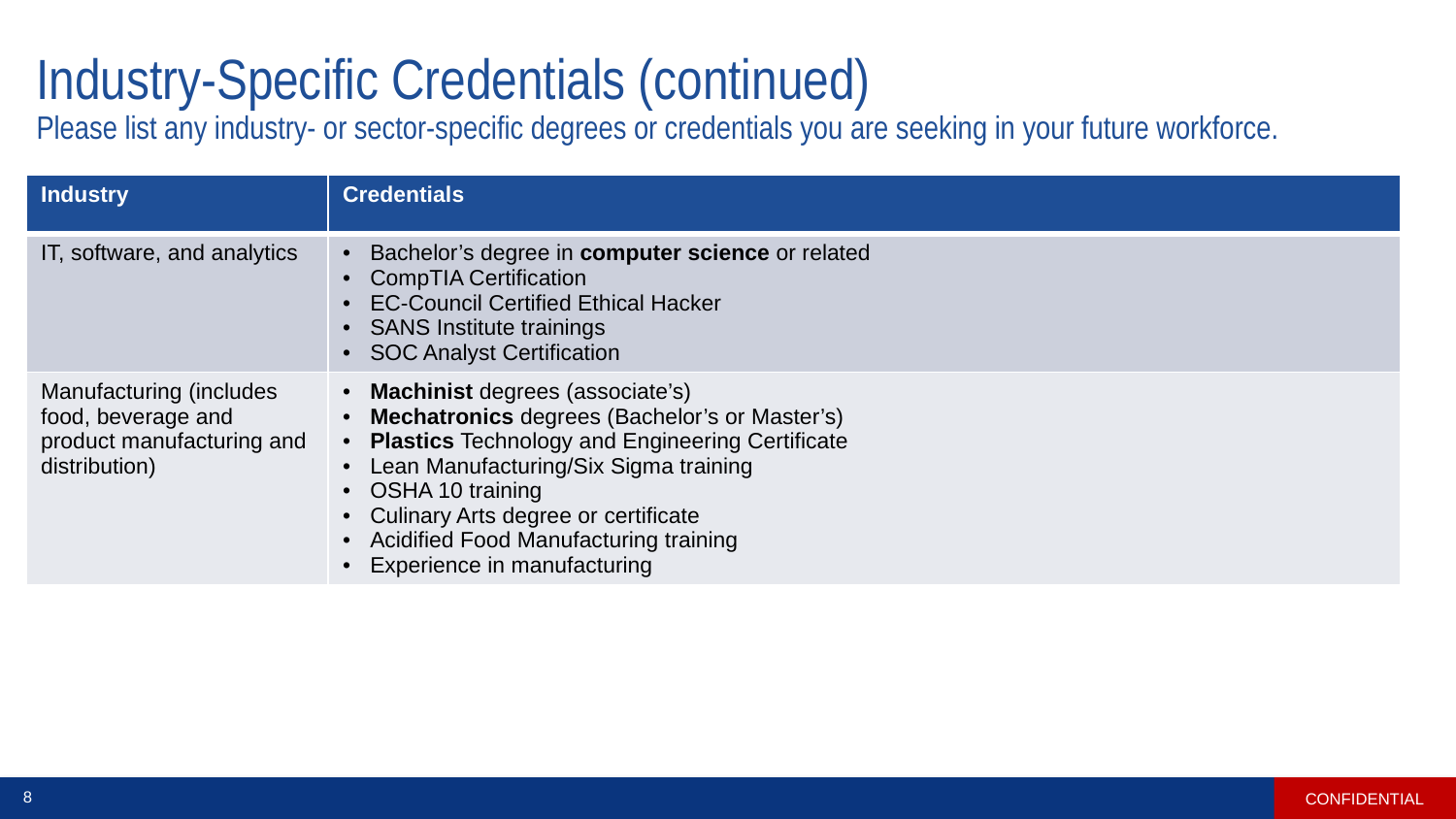

# Industry-Specific Credentials (continued) Please list any industry- or sector-specific degrees or credentials you are seeking in your future workforce.
| Industry | Credentials |
| --- | --- |
| IT, software, and analytics | Bachelor’s degree in computer science or related CompTIA Certification EC-Council Certified Ethical Hacker SANS Institute trainings SOC Analyst Certification |
| Manufacturing (includes food, beverage and product manufacturing and distribution) | Machinist degrees (associate’s) Mechatronics degrees (Bachelor’s or Master’s) Plastics Technology and Engineering Certificate Lean Manufacturing/Six Sigma training OSHA 10 training Culinary Arts degree or certificate Acidified Food Manufacturing training Experience in manufacturing |
CONFIDENTIAL
8